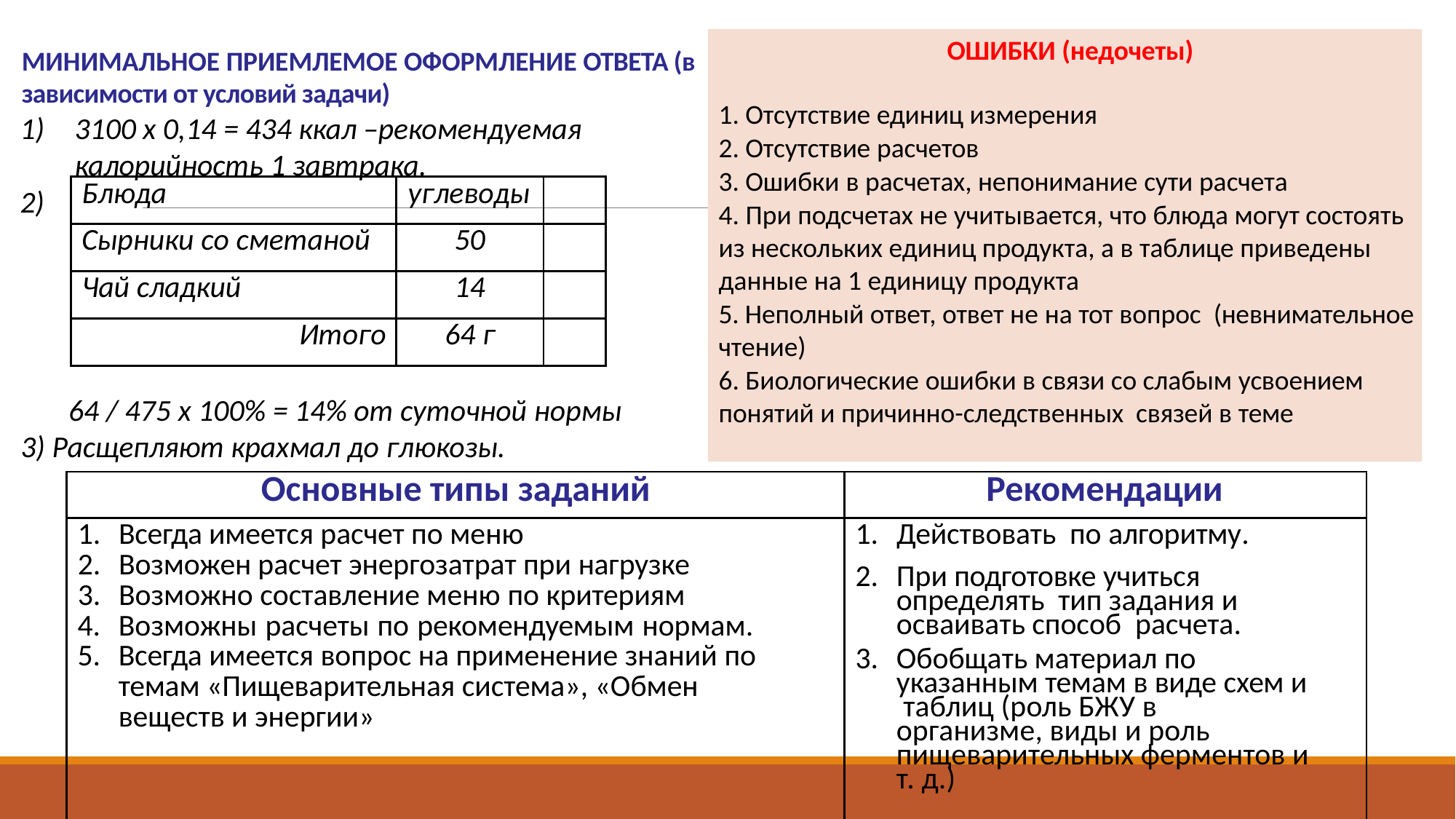

ОШИБКИ (недочеты)

1. Отсутствие единиц измерения
2. Отсутствие расчетов
3. Ошибки в расчетах, непонимание сути расчета
4. При подсчетах не учитывается, что блюда могут состоять из нескольких единиц продукта, а в таблице приведены данные на 1 единицу продукта
5. Неполный ответ, ответ не на тот вопрос  (невнимательное чтение)
6. Биологические ошибки в связи со слабым усвоением понятий и причинно-следственных  связей в теме

МИНИМАЛЬНОЕ ПРИЕМЛЕМОЕ ОФОРМЛЕНИЕ ОТВЕТА (в зависимости от условий задачи)
3100 х 0,14 = 434 ккал –рекомендуемая  калорийность 1 завтрака.
2)

| Блюда | углеводы |  |
| --- | --- | --- |
| Сырники со сметаной | 50 |  |
| Чай сладкий | 14 |  |
| Итого | 64 г |  |
64 / 475 х 100% = 14% от суточной нормы
3) Расщепляют крахмал до глюкозы.
| Основные типы заданий | Рекомендации |
| --- | --- |
| Всегда имеется расчет по меню Возможен расчет энергозатрат при нагрузке Возможно составление меню по критериям Возможны расчеты по рекомендуемым нормам. Всегда имеется вопрос на применение знаний по темам «Пищеварительная система», «Обмен веществ и энергии» | Действовать по алгоритму. При подготовке учиться определять тип задания и осваивать способ расчета. Обобщать материал по указанным темам в виде схем и таблиц (роль БЖУ в организме, виды и роль пищеварительных ферментов и т. д.) |